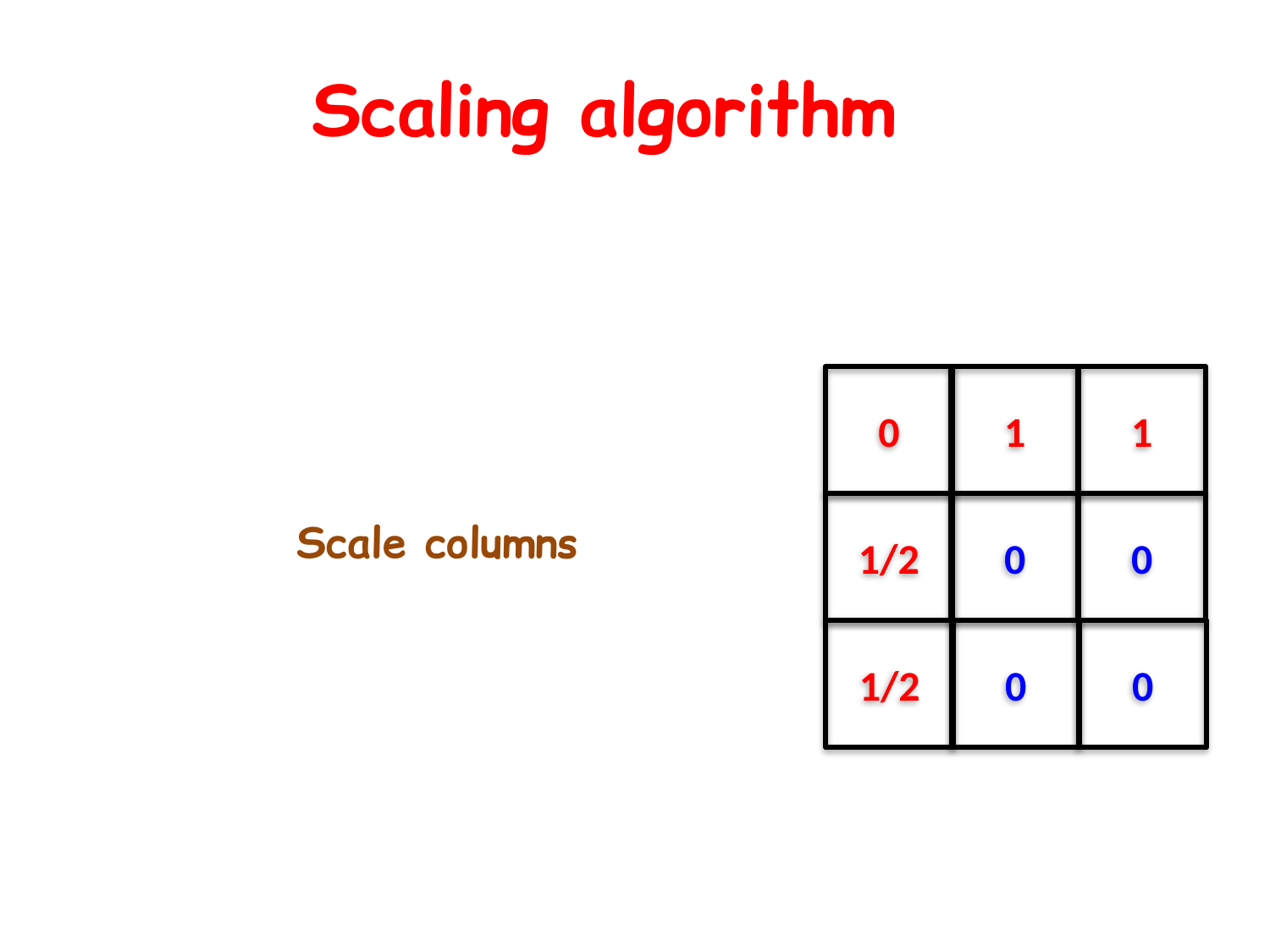

# Scaling algorithm
0
1
1
1/2
0
0
1/2
0
0
Scale columns